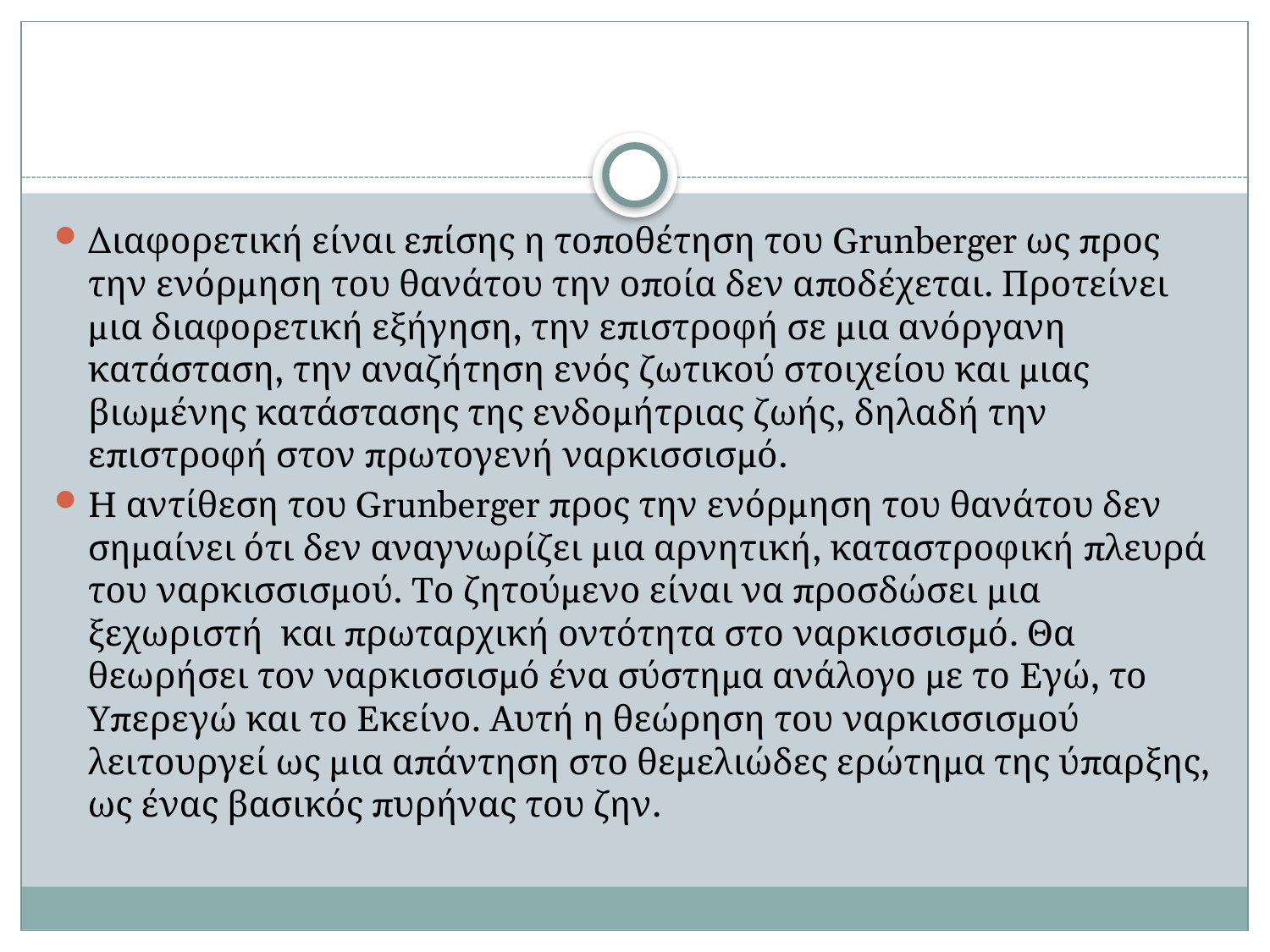

#
Διαφορετική είναι επίσης η τοποθέτηση του Grunberger ως προς την ενόρμηση του θανάτου την οποία δεν αποδέχεται. Προτείνει μια διαφορετική εξήγηση, την επιστροφή σε μια ανόργανη κατάσταση, την αναζήτηση ενός ζωτικού στοιχείου και μιας βιωμένης κατάστασης της ενδομήτριας ζωής, δηλαδή την επιστροφή στον πρωτογενή ναρκισσισμό.
Η αντίθεση του Grunberger προς την ενόρμηση του θανάτου δεν σημαίνει ότι δεν αναγνωρίζει μια αρνητική, καταστροφική πλευρά του ναρκισσισμού. Το ζητούμενο είναι να προσδώσει μια ξεχωριστή  και πρωταρχική οντότητα στο ναρκισσισμό. Θα θεωρήσει τον ναρκισσισμό ένα σύστημα ανάλογο με το Εγώ, το Υπερεγώ και το Εκείνο. Αυτή η θεώρηση του ναρκισσισμού λειτουργεί ως μια απάντηση στο θεμελιώδες ερώτημα της ύπαρξης, ως ένας βασικός πυρήνας του ζην.